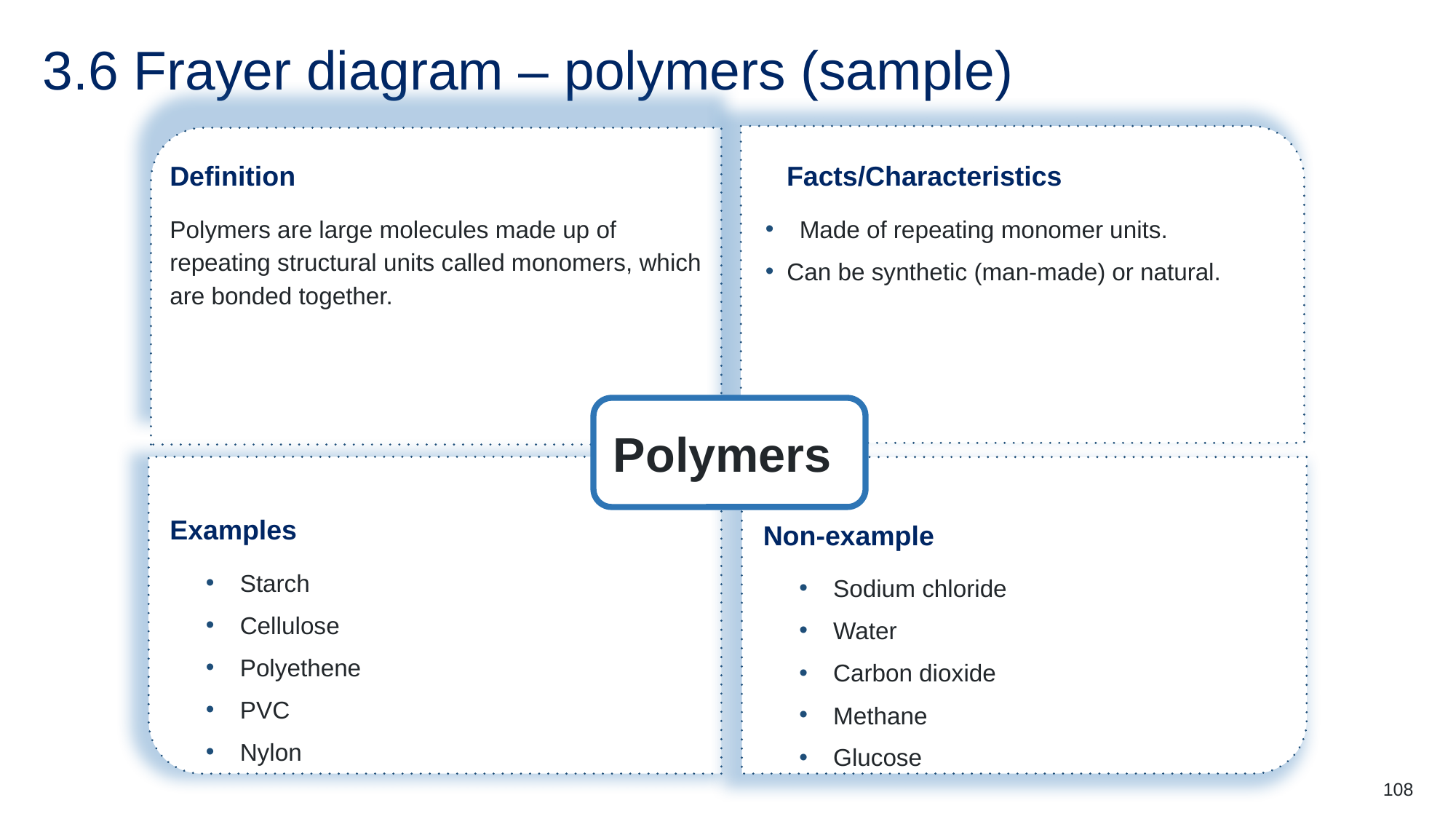

# 3.6 Frayer diagram – polymers (sample)

Definition
Polymers are large molecules made up of repeating structural units called monomers, which are bonded together.

Facts/Characteristics
Made of repeating monomer units.
Can be synthetic (man-made) or natural.

Polymers
Examples
Starch
Cellulose
Polyethene
PVC
Nylon
Non-example
Sodium chloride
Water
Carbon dioxide
Methane
Glucose
108